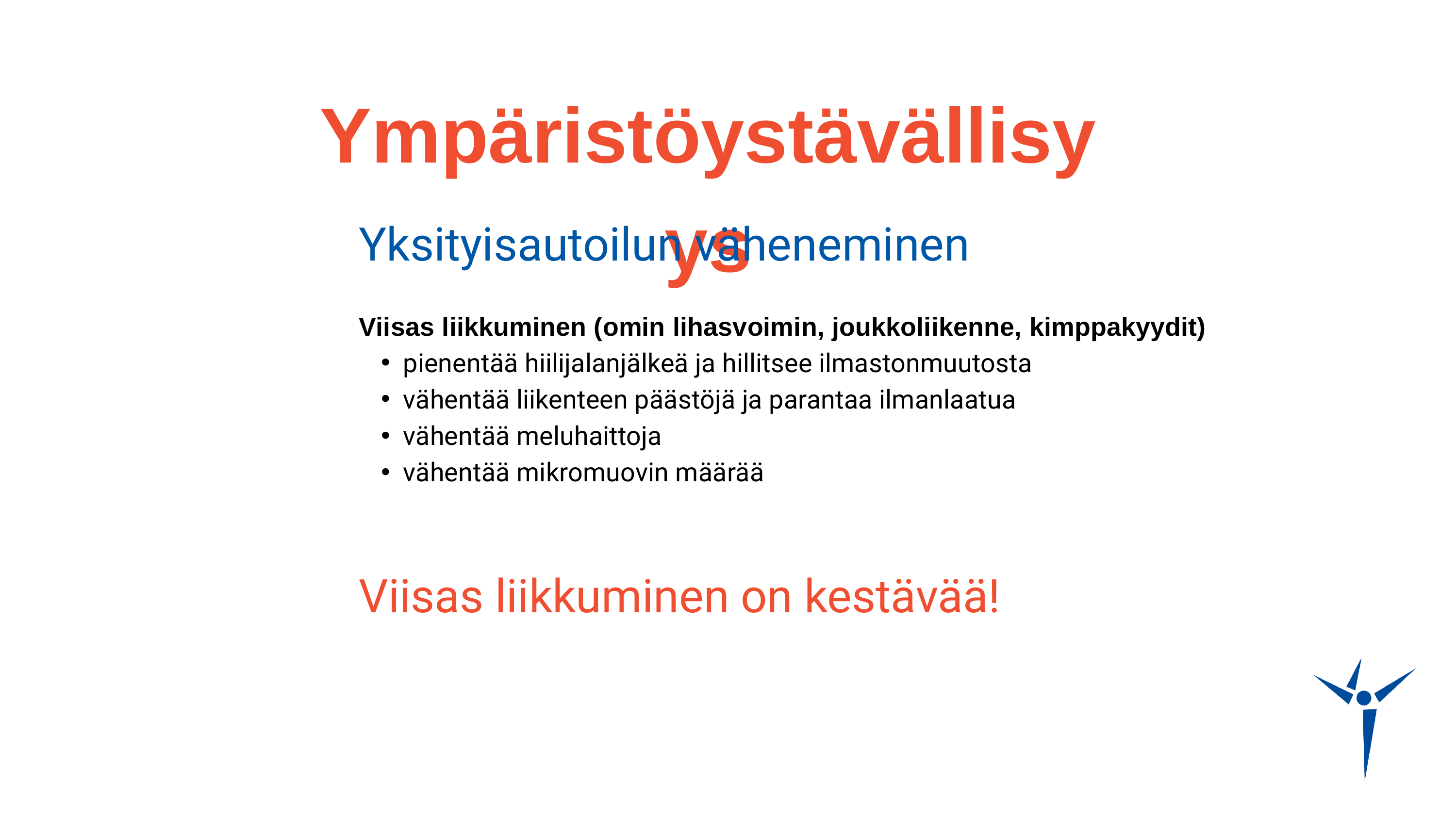

Ympäristöystävällisyys
Yksityisautoilun väheneminen

Viisas liikkuminen (omin lihasvoimin, joukkoliikenne, kimppakyydit)
pienentää hiilijalanjälkeä ja hillitsee ilmastonmuutosta
vähentää liikenteen päästöjä ja parantaa ilmanlaatua
vähentää meluhaittoja
vähentää mikromuovin määrää

Viisas liikkuminen on kestävää!